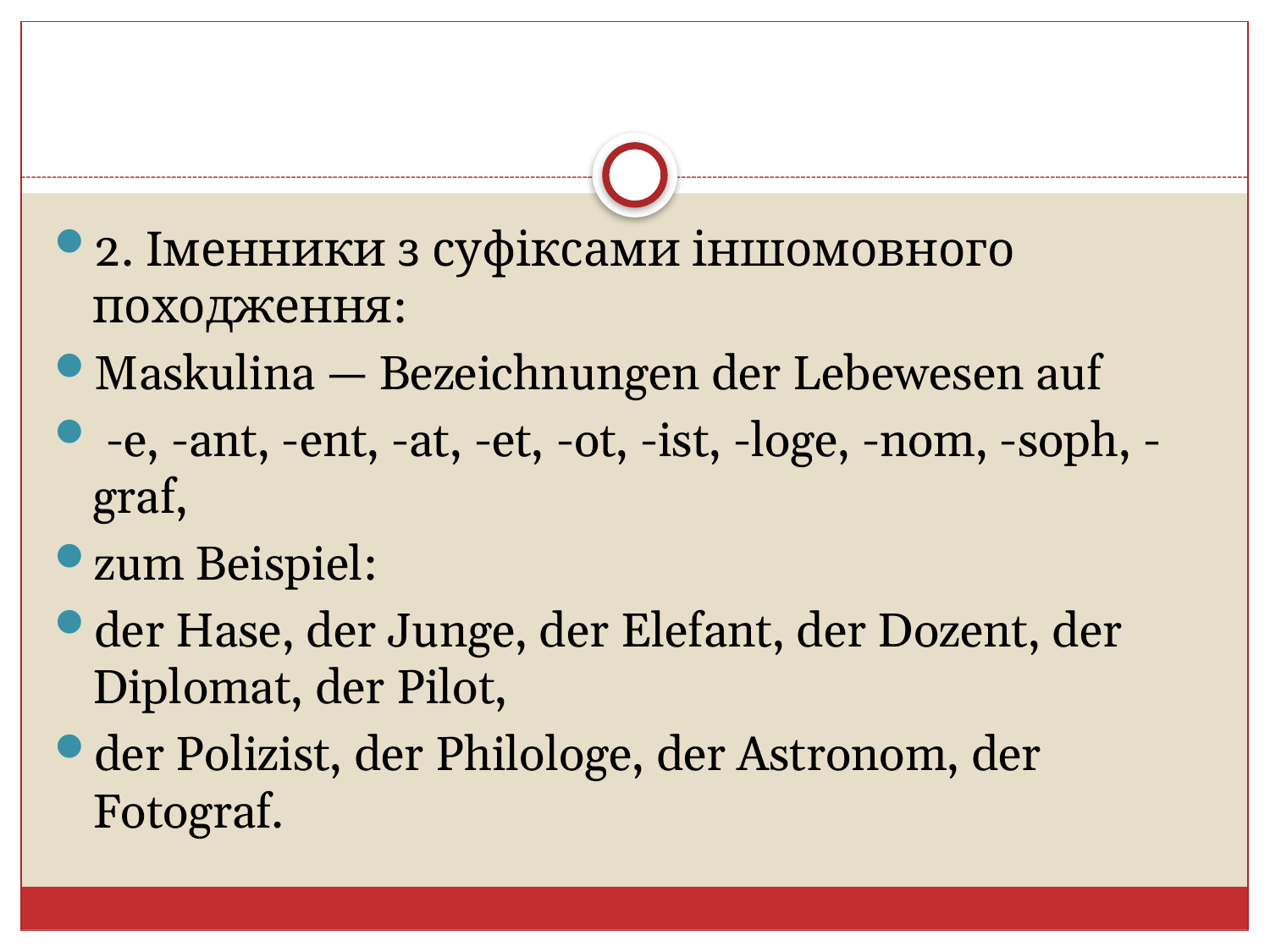

#
2. Іменники з суфіксами іншомовного походження:
Maskulina — Bezeichnungen der Lebewesen auf
 -e, -ant, -ent, -at, -et, -ot, -ist, -loge, -nom, -soph, -graf,
zum Beispiel:
der Hase, der Junge, der Elefant, der Dozent, der Diplomat, der Pilot,
der Polizist, der Philologe, der Astronom, der Fotograf.